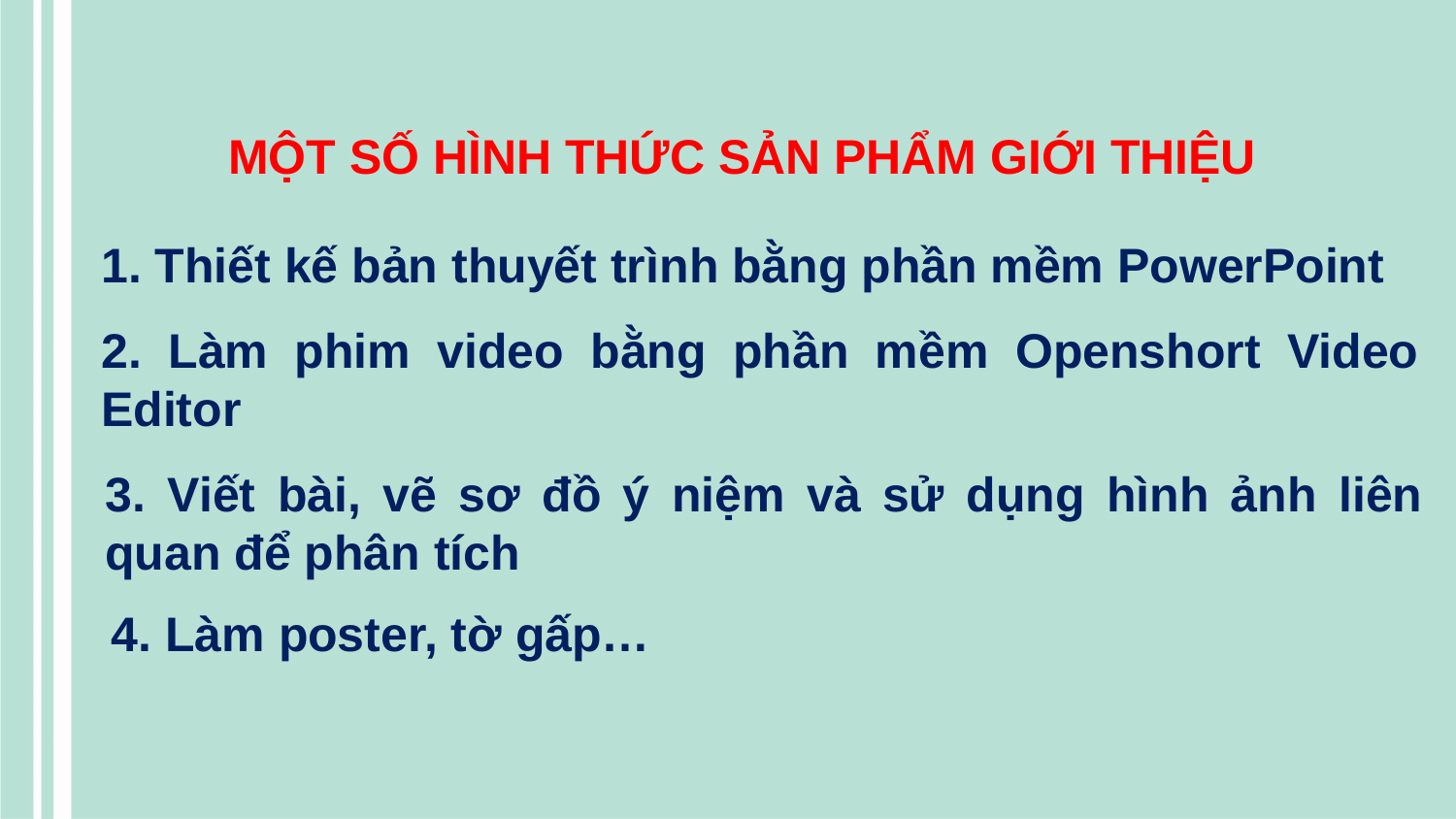

MỘT SỐ HÌNH THỨC SẢN PHẨM GIỚI THIỆU
1. Thiết kế bản thuyết trình bằng phần mềm PowerPoint
2. Làm phim video bằng phần mềm Openshort Video Editor
3. Viết bài, vẽ sơ đồ ý niệm và sử dụng hình ảnh liên quan để phân tích
4. Làm poster, tờ gấp…